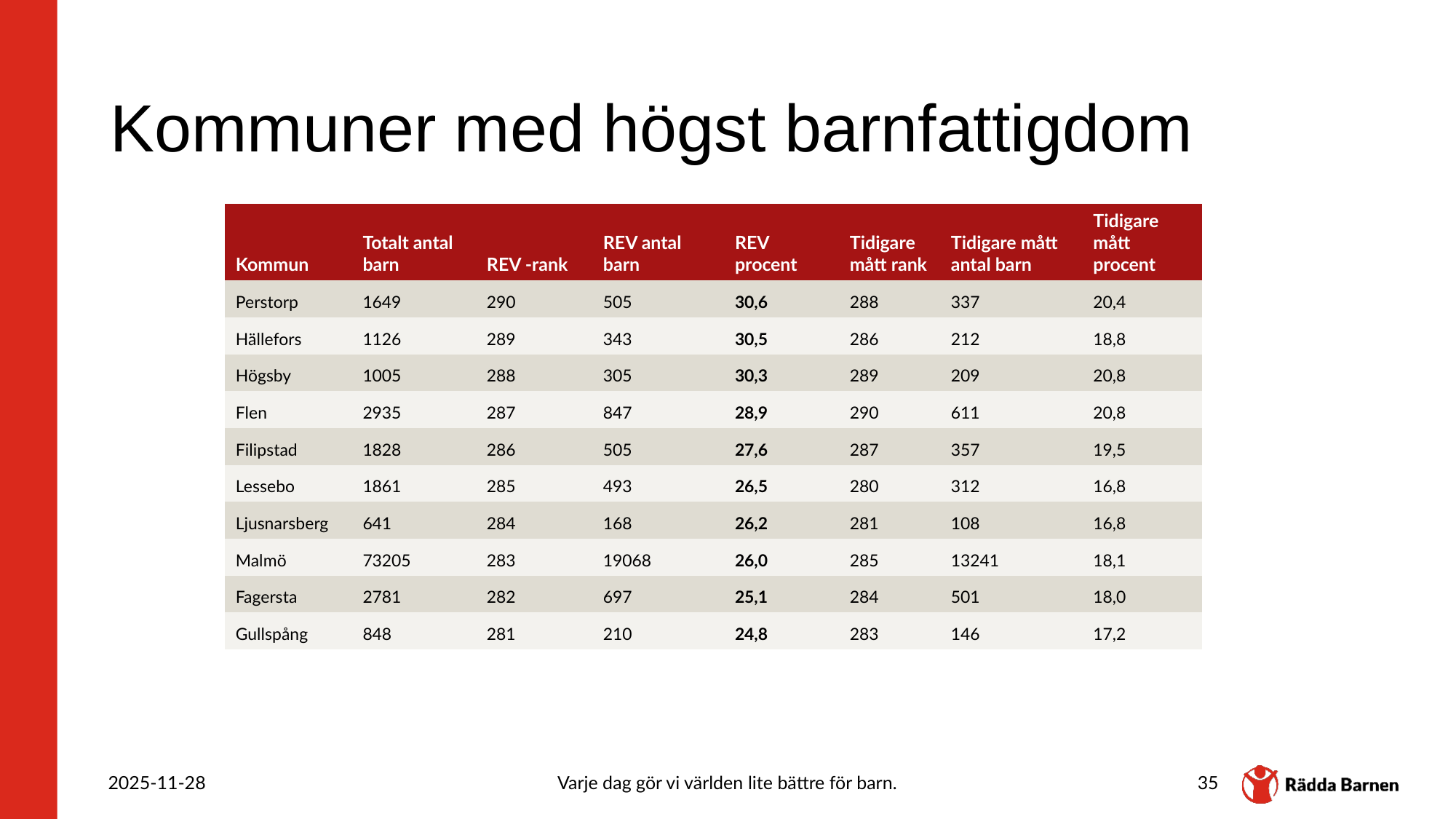

# Kommuner med högst barnfattigdom
| Kommun | Totalt antal barn | REV -rank | REV antal barn | REV procent | Tidigare mått rank | Tidigare mått antal barn | Tidigare mått procent |
| --- | --- | --- | --- | --- | --- | --- | --- |
| Perstorp | 1649 | 290 | 505 | 30,6 | 288 | 337 | 20,4 |
| Hällefors | 1126 | 289 | 343 | 30,5 | 286 | 212 | 18,8 |
| Högsby | 1005 | 288 | 305 | 30,3 | 289 | 209 | 20,8 |
| Flen | 2935 | 287 | 847 | 28,9 | 290 | 611 | 20,8 |
| Filipstad | 1828 | 286 | 505 | 27,6 | 287 | 357 | 19,5 |
| Lessebo | 1861 | 285 | 493 | 26,5 | 280 | 312 | 16,8 |
| Ljusnarsberg | 641 | 284 | 168 | 26,2 | 281 | 108 | 16,8 |
| Malmö | 73205 | 283 | 19068 | 26,0 | 285 | 13241 | 18,1 |
| Fagersta | 2781 | 282 | 697 | 25,1 | 284 | 501 | 18,0 |
| Gullspång | 848 | 281 | 210 | 24,8 | 283 | 146 | 17,2 |
2025-11-28
Varje dag gör vi världen lite bättre för barn.
35